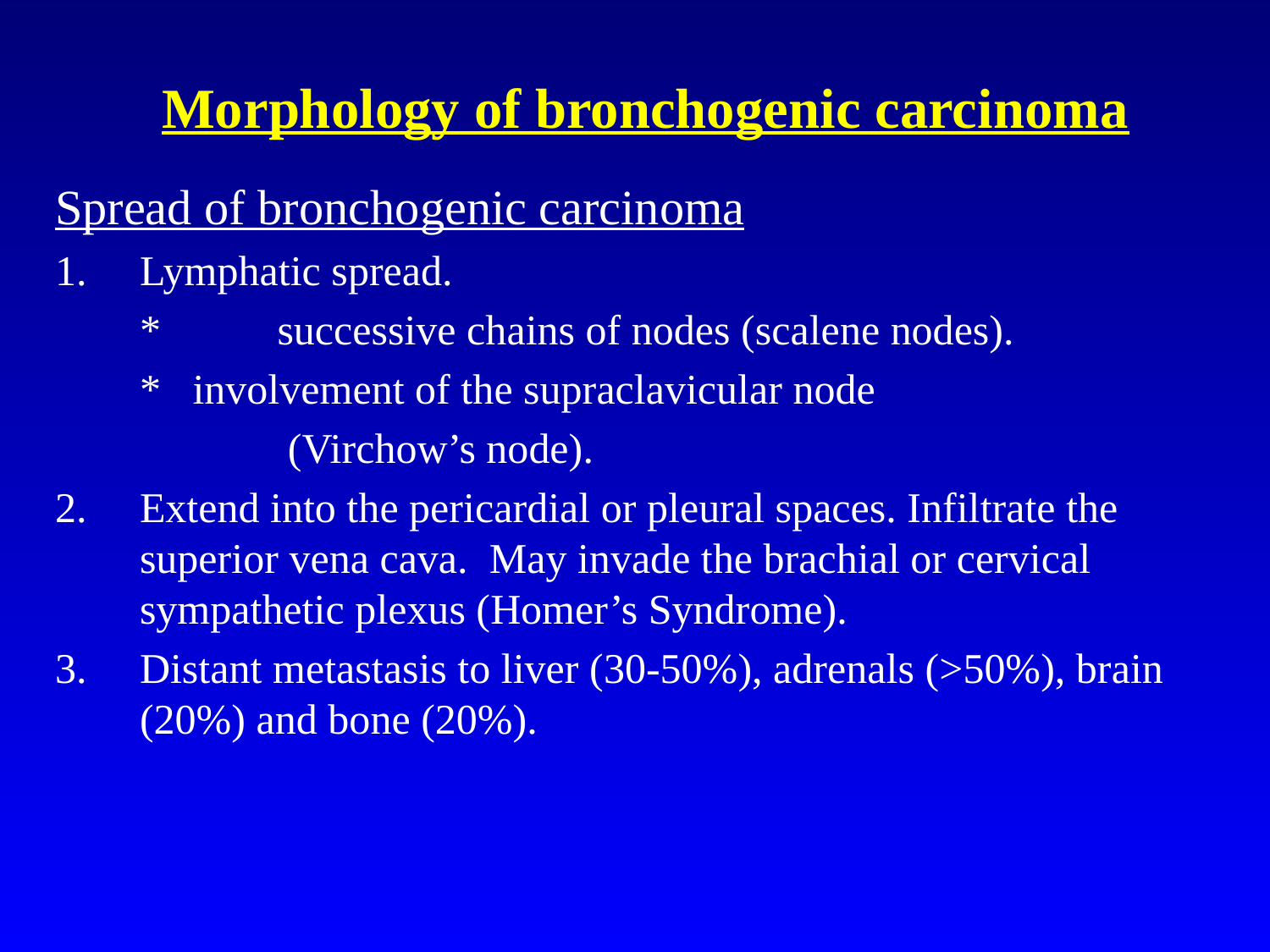

# Morphology of bronchogenic carcinoma
Spread of bronchogenic carcinoma
Lymphatic spread.
	*	 successive chains of nodes (scalene nodes).
	*   involvement of the supraclavicular node
		  (Virchow’s node).
Extend into the pericardial or pleural spaces. Infiltrate the superior vena cava.  May invade the brachial or cervical sympathetic plexus (Homer’s Syndrome).
Distant metastasis to liver (30-50%), adrenals (>50%), brain (20%) and bone (20%).